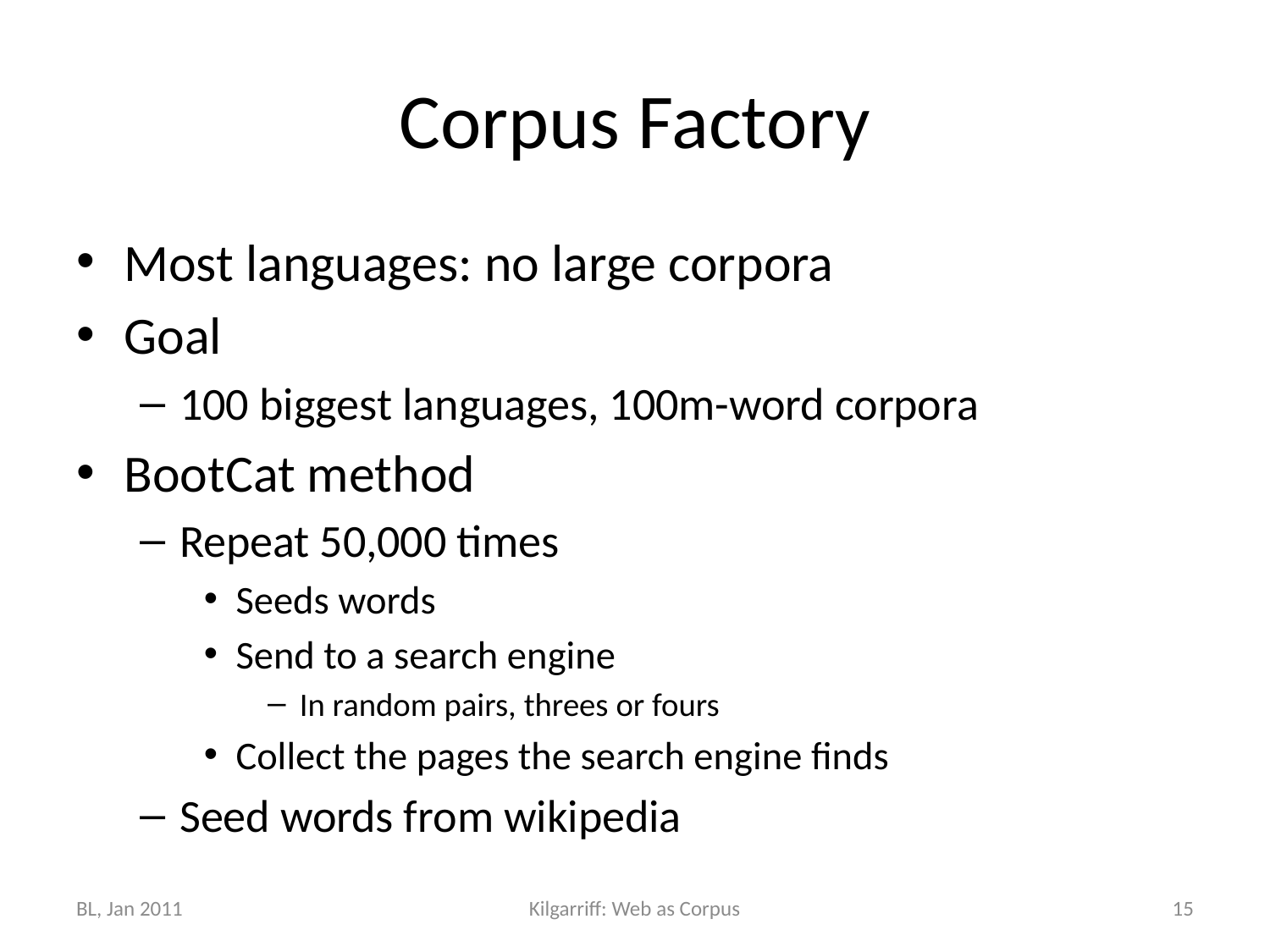

# Corpus Factory
Most languages: no large corpora
Goal
100 biggest languages, 100m-word corpora
BootCat method
Repeat 50,000 times
Seeds words
Send to a search engine
In random pairs, threes or fours
Collect the pages the search engine finds
Seed words from wikipedia

BL, Jan 2011
Kilgarriff: Web as Corpus
15